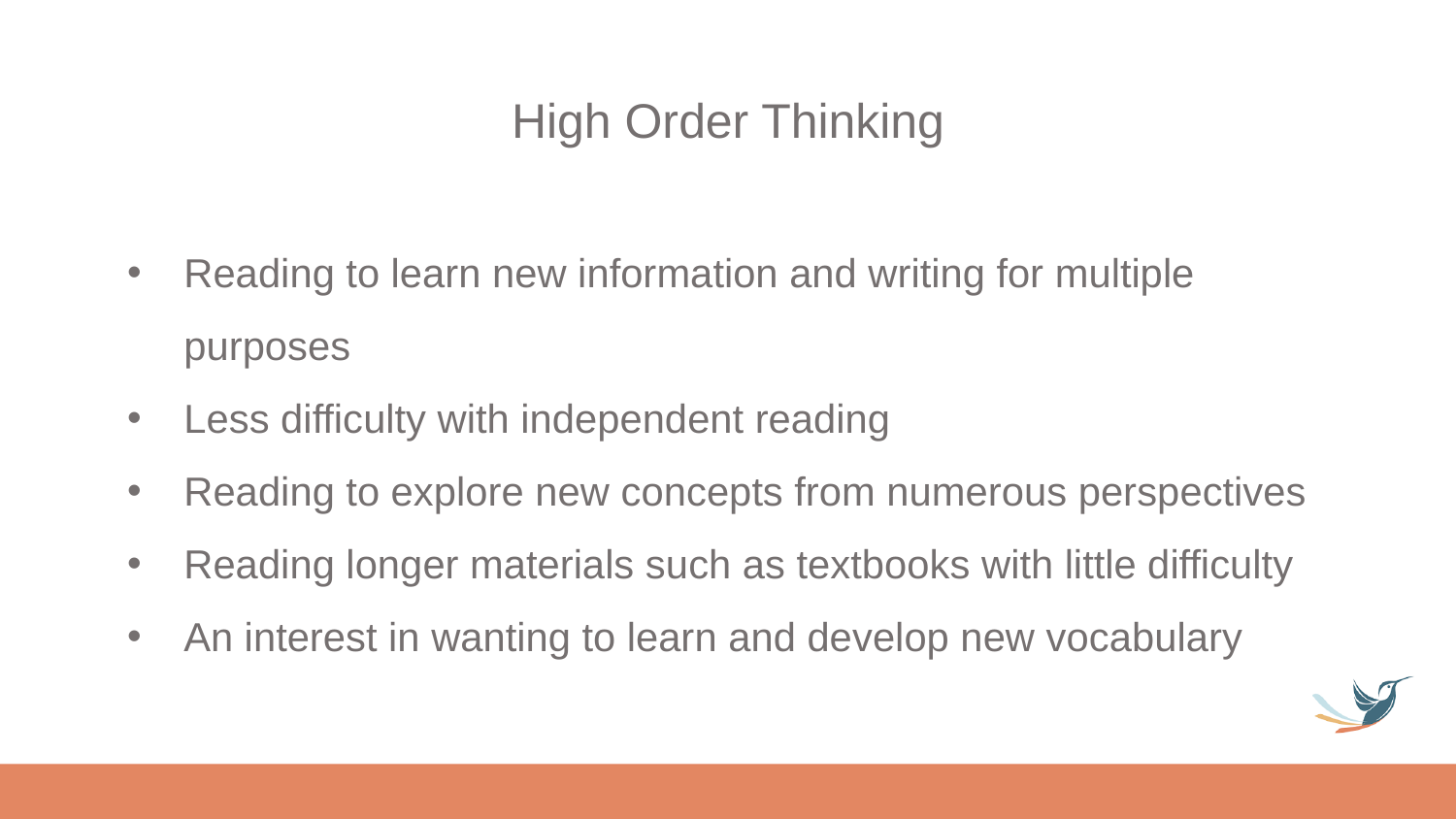

# High Order Thinking
Reading to learn new information and writing for multiple purposes
Less difficulty with independent reading
Reading to explore new concepts from numerous perspectives
Reading longer materials such as textbooks with little difficulty
An interest in wanting to learn and develop new vocabulary